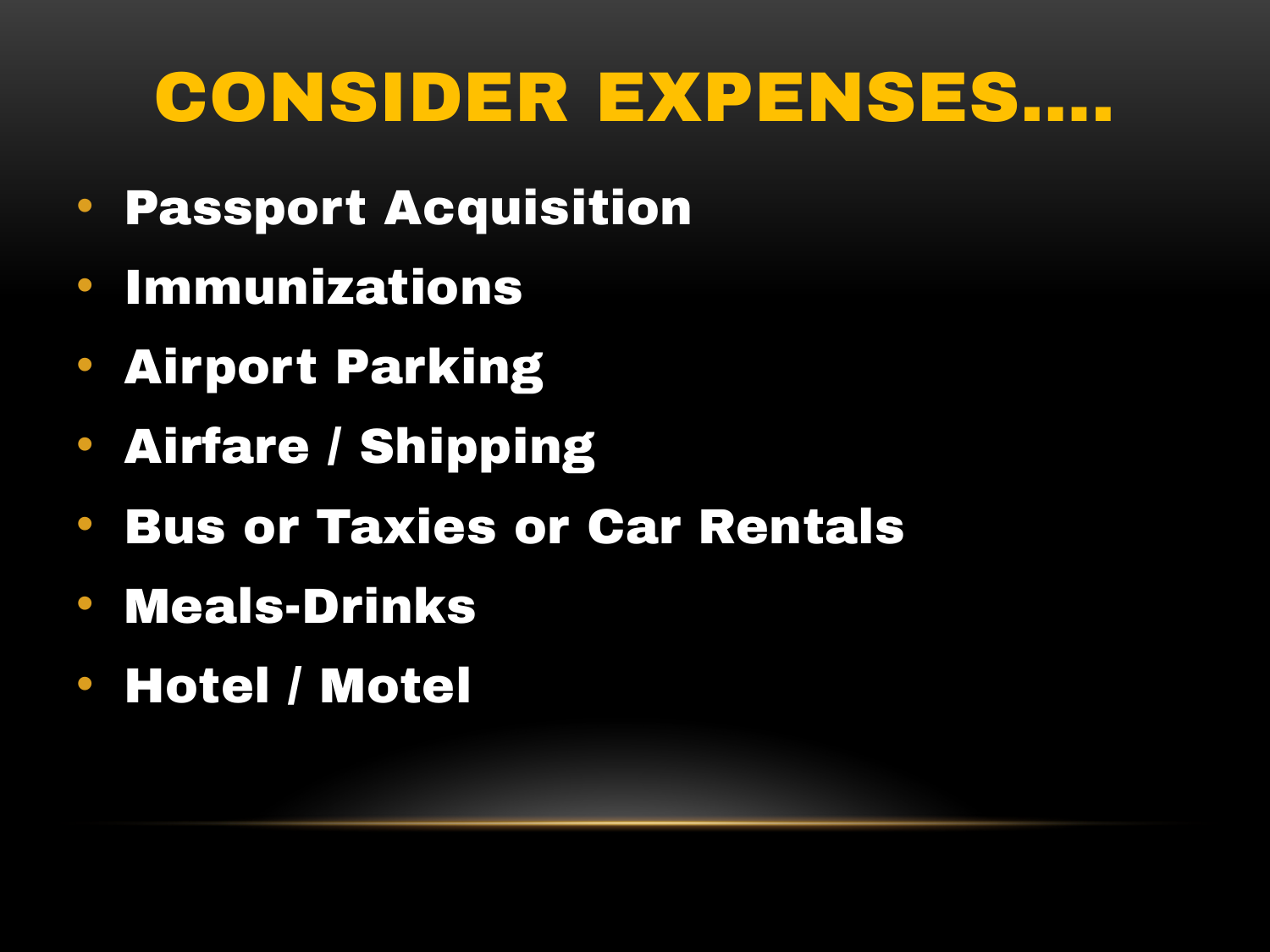

# Consider Expenses….
Passport Acquisition
Immunizations
Airport Parking
Airfare / Shipping
Bus or Taxies or Car Rentals
Meals-Drinks
Hotel / Motel